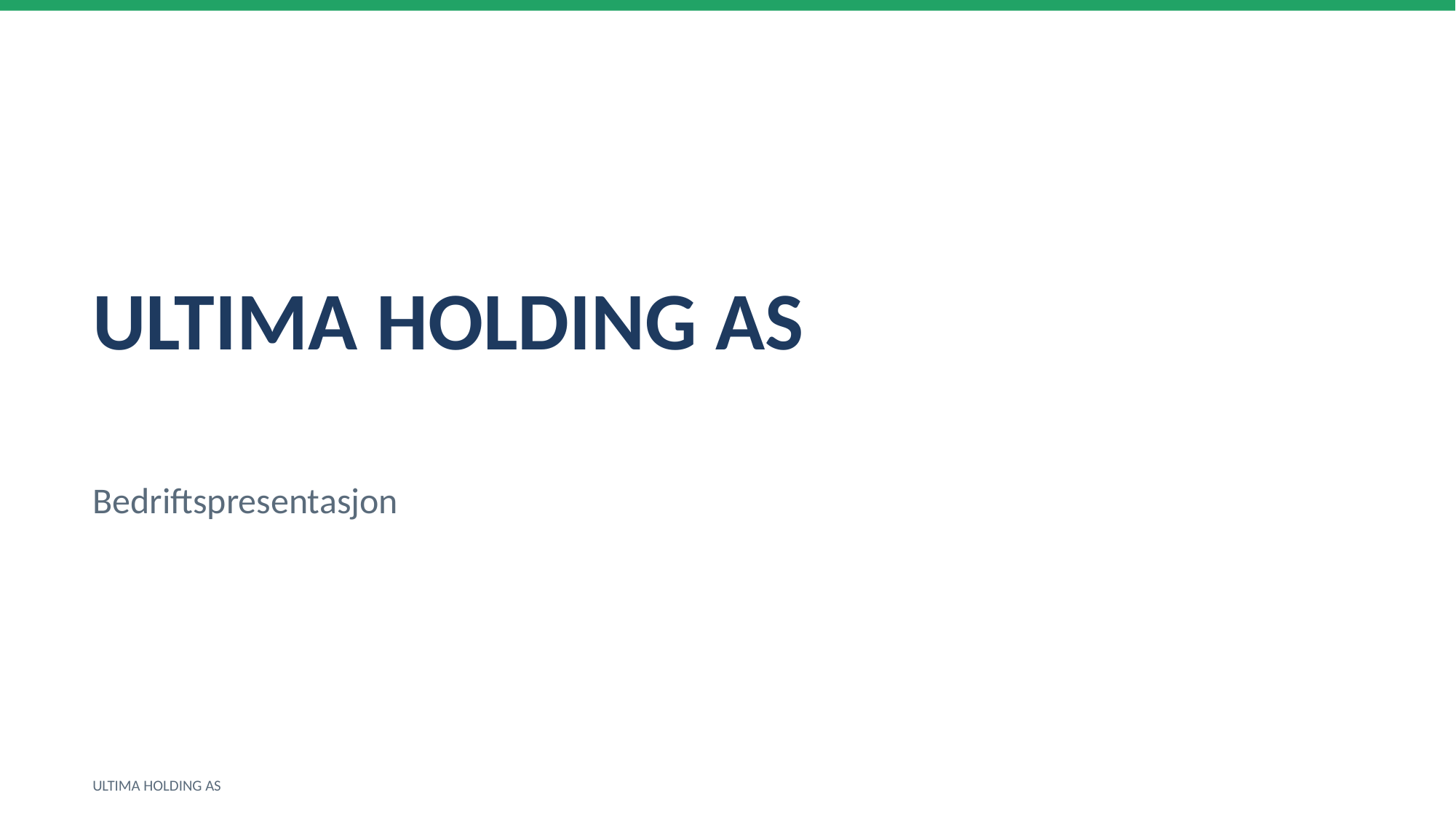

ULTIMA HOLDING AS
Bedriftspresentasjon
ULTIMA HOLDING AS